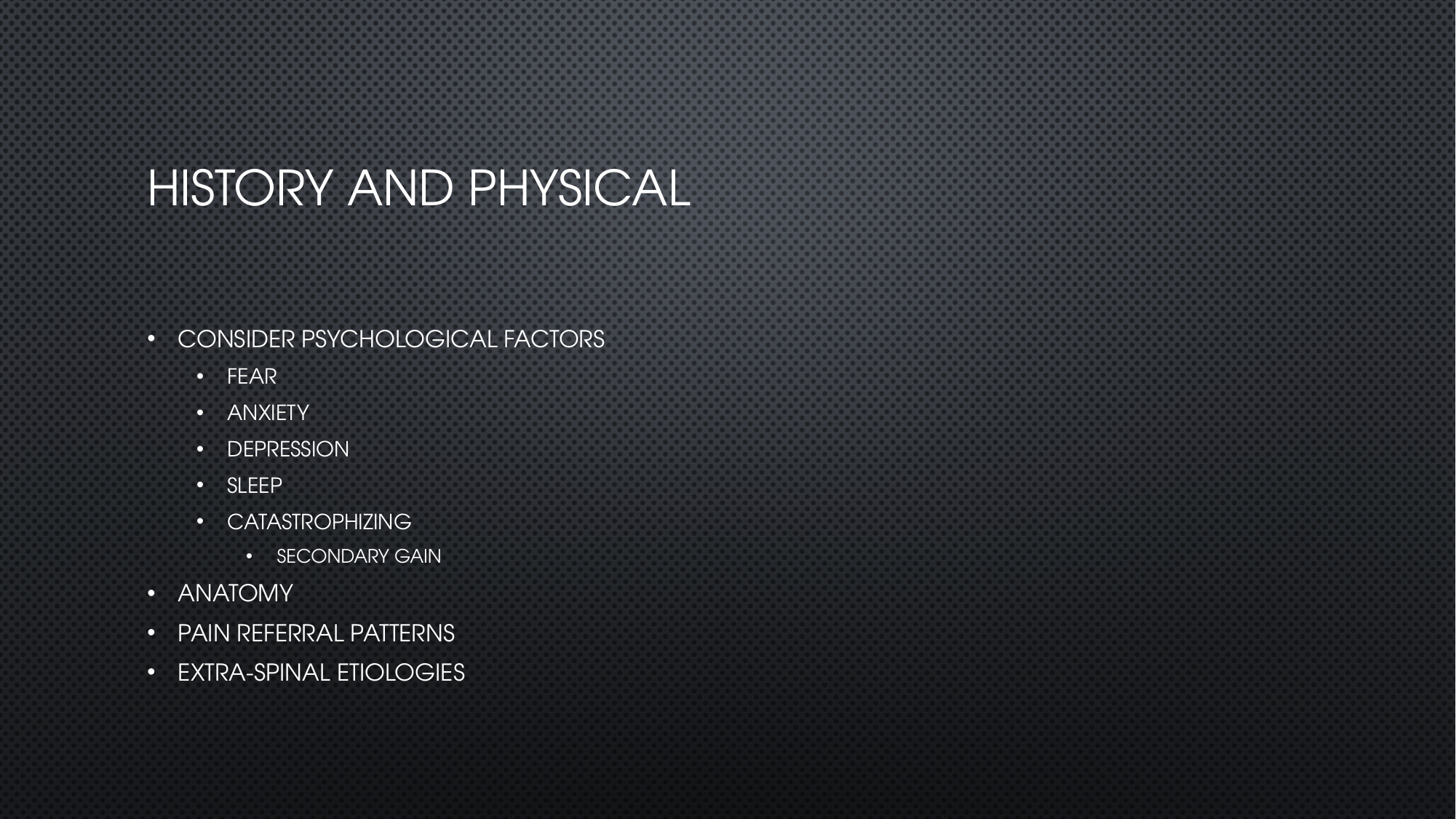

# History and physical
Consider psychological factors
Fear
Anxiety
Depression
Sleep
Catastrophizing
Secondary gain
Anatomy
Pain referral patterns
Extra-spinal etiologies